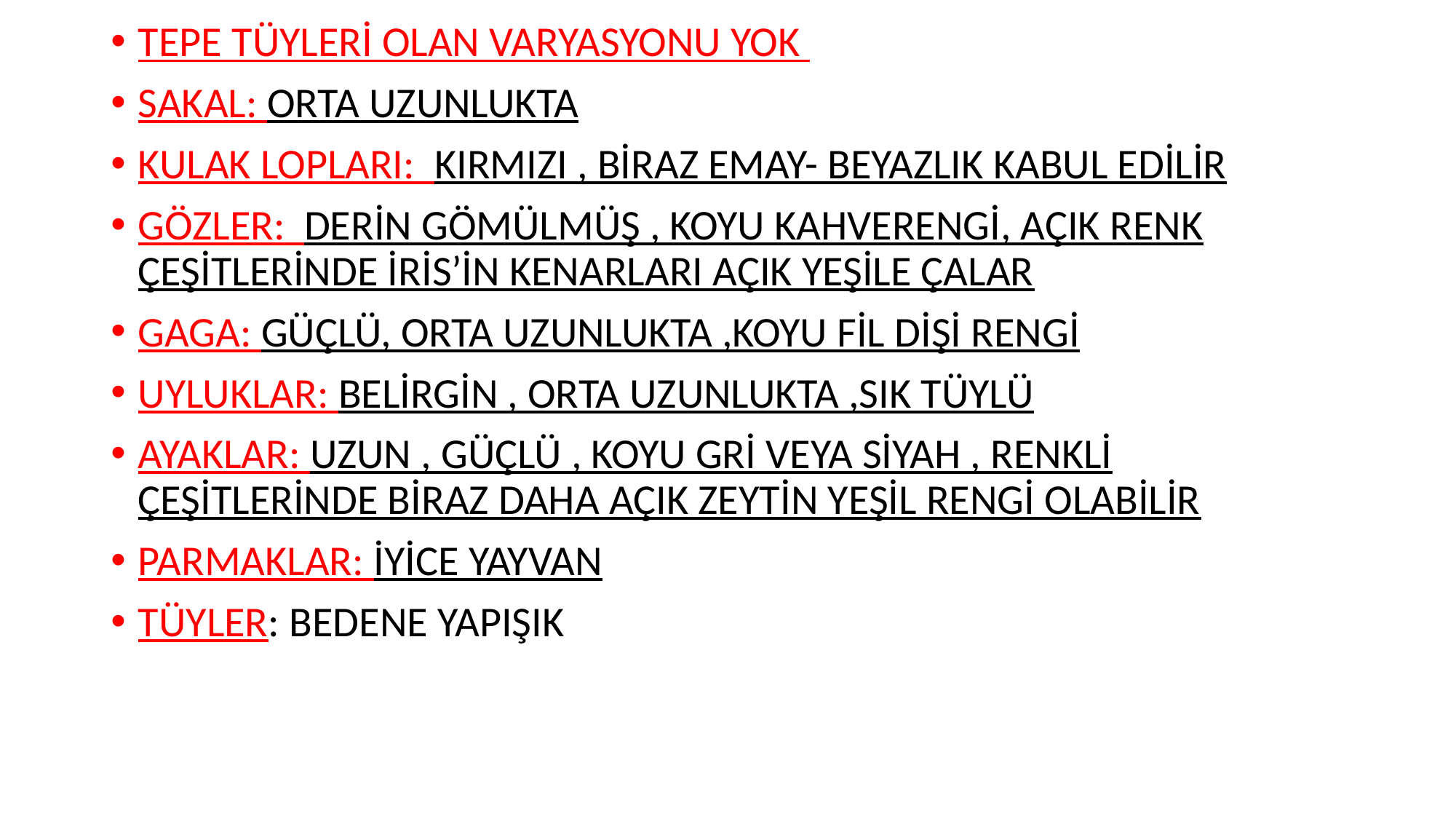

TEPE TÜYLERİ OLAN VARYASYONU YOK
SAKAL: ORTA UZUNLUKTA
KULAK LOPLARI:  KIRMIZI , BİRAZ EMAY- BEYAZLIK KABUL EDİLİR
GÖZLER:  DERİN GÖMÜLMÜŞ , KOYU KAHVERENGİ, AÇIK RENK ÇEŞİTLERİNDE İRİS’İN KENARLARI AÇIK YEŞİLE ÇALAR
GAGA: GÜÇLÜ, ORTA UZUNLUKTA ,KOYU FİL DİŞİ RENGİ
UYLUKLAR: BELİRGİN , ORTA UZUNLUKTA ,SIK TÜYLÜ
AYAKLAR: UZUN , GÜÇLÜ , KOYU GRİ VEYA SİYAH , RENKLİ ÇEŞİTLERİNDE BİRAZ DAHA AÇIK ZEYTİN YEŞİL RENGİ OLABİLİR
PARMAKLAR: İYİCE YAYVAN
TÜYLER: BEDENE YAPIŞIK